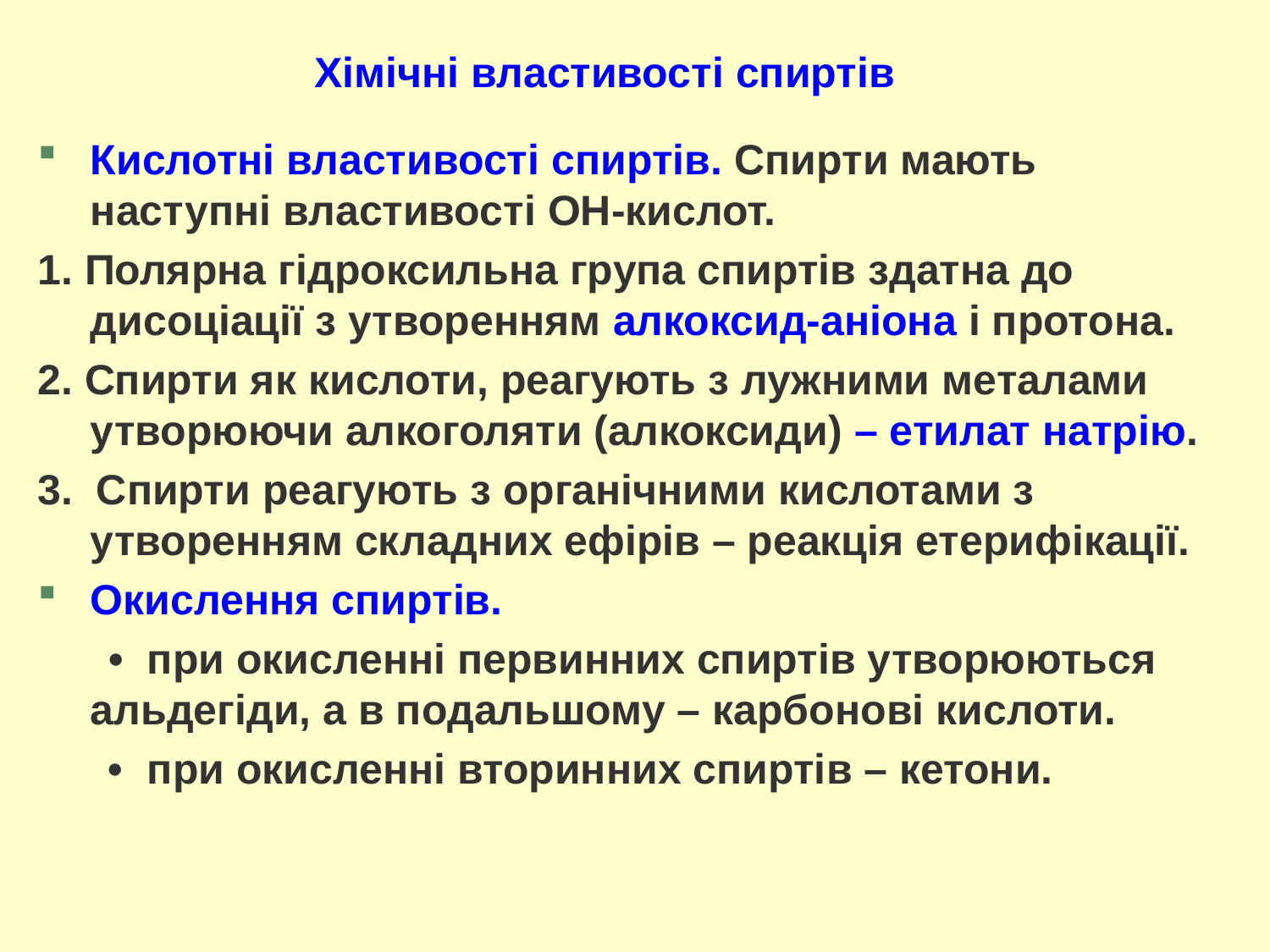

# Хімічні властивості спиртів
Кислотні властивості спиртів. Спирти мають наступні властивості ОН-кислот.
1. Полярна гідроксильна група спиртів здатна до дисоціації з утворенням алкоксид-аніона і протона.
2. Спирти як кислоти, реагують з лужними металами утворюючи алкоголяти (алкоксиди) – етилат натрію.
3.  Спирти реагують з органічними кислотами з утворенням складних ефірів – реакція етерифікації.
Окислення спиртів.
      •  при окисленні первинних спиртів утворюються альдегіди, а в подальшому – карбонові кислоти.
      •  при окисленні вторинних спиртів – кетони.